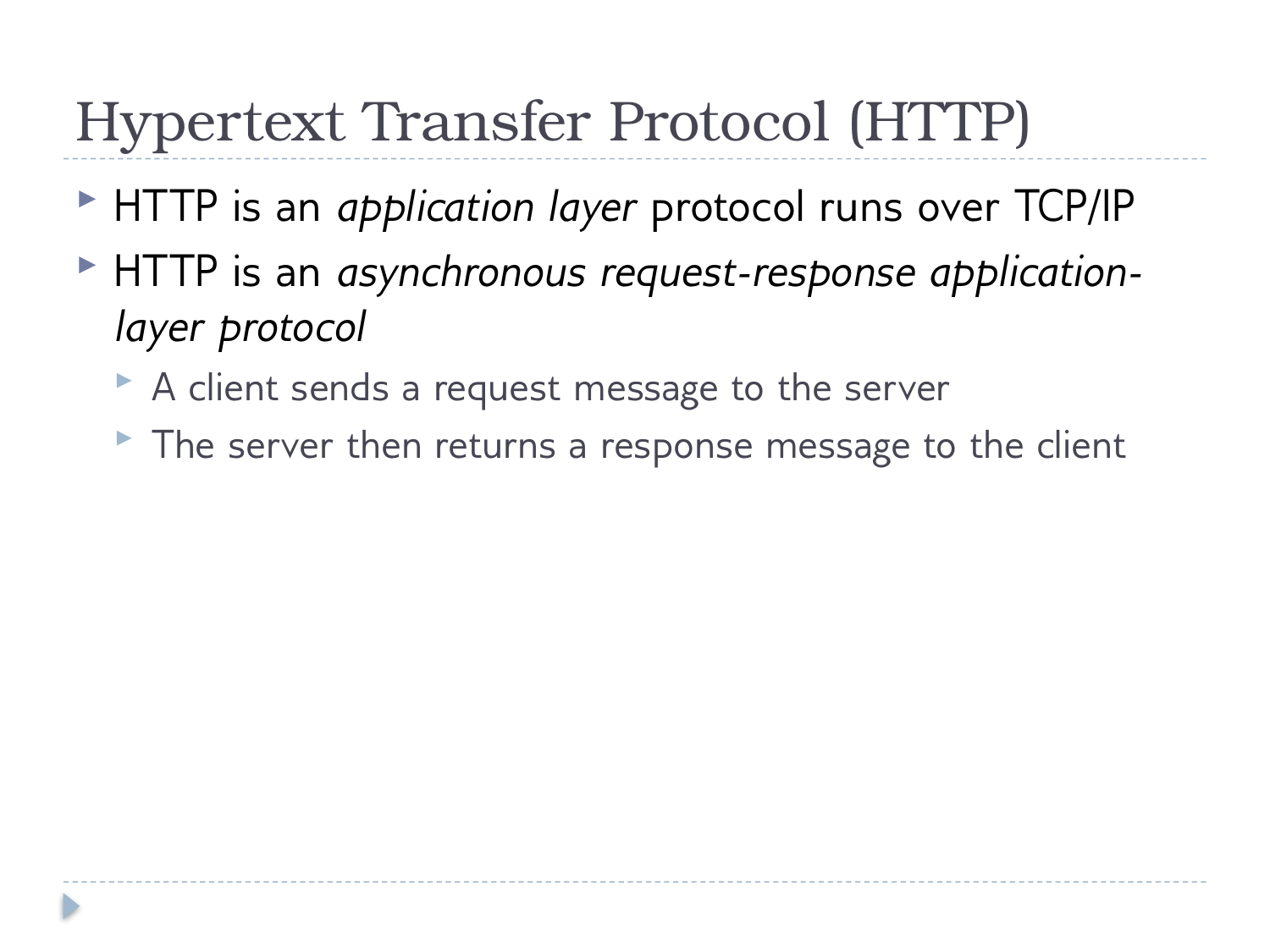

# Hypertext Transfer Protocol (HTTP)
HTTP is an application layer protocol runs over TCP/IP
HTTP is an asynchronous request-response application-layer protocol
A client sends a request message to the server
The server then returns a response message to the client